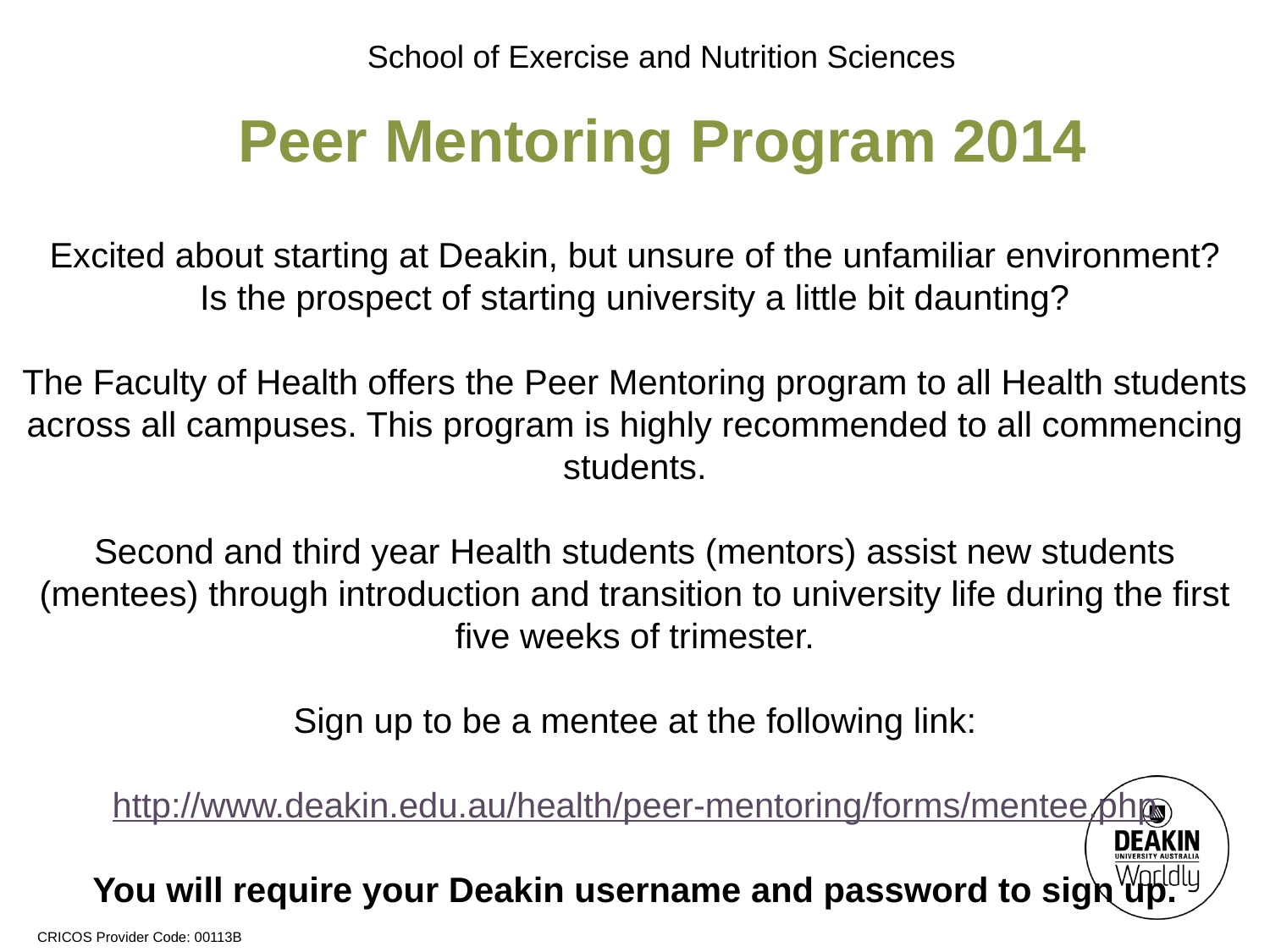

School of Exercise and Nutrition Sciences
Peer Mentoring Program 2014
Excited about starting at Deakin, but unsure of the unfamiliar environment?
Is the prospect of starting university a little bit daunting?

The Faculty of Health offers the Peer Mentoring program to all Health students across all campuses. This program is highly recommended to all commencing students.

Second and third year Health students (mentors) assist new students (mentees) through introduction and transition to university life during the first five weeks of trimester.

Sign up to be a mentee at the following link:

http://www.deakin.edu.au/health/peer-mentoring/forms/mentee.php

You will require your Deakin username and password to sign up.